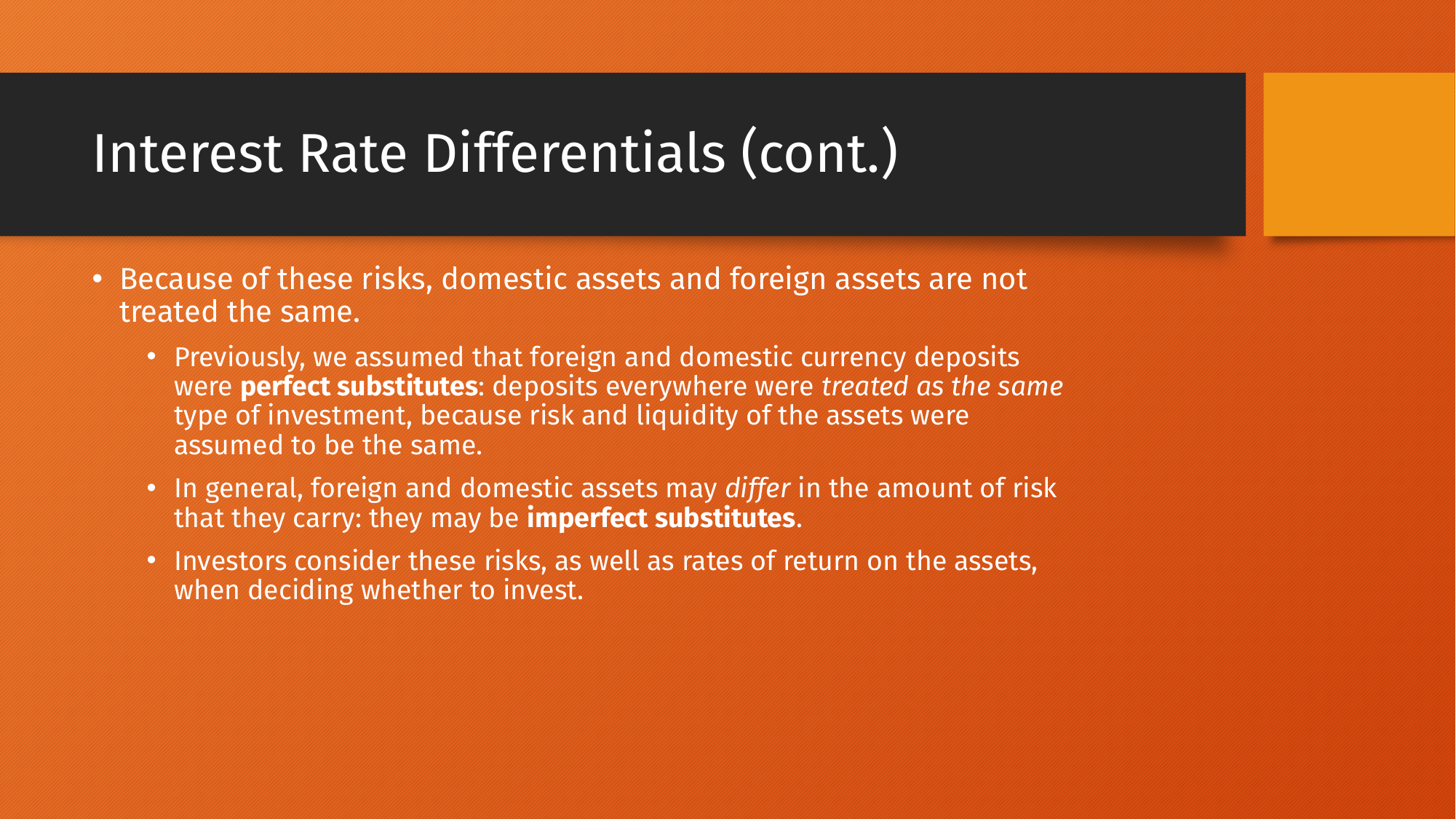

# Interest Rate Differentials (cont.)
Because of these risks, domestic assets and foreign assets are not treated the same.
Previously, we assumed that foreign and domestic currency deposits were perfect substitutes: deposits everywhere were treated as the same type of investment, because risk and liquidity of the assets were assumed to be the same.
In general, foreign and domestic assets may differ in the amount of risk that they carry: they may be imperfect substitutes.
Investors consider these risks, as well as rates of return on the assets, when deciding whether to invest.